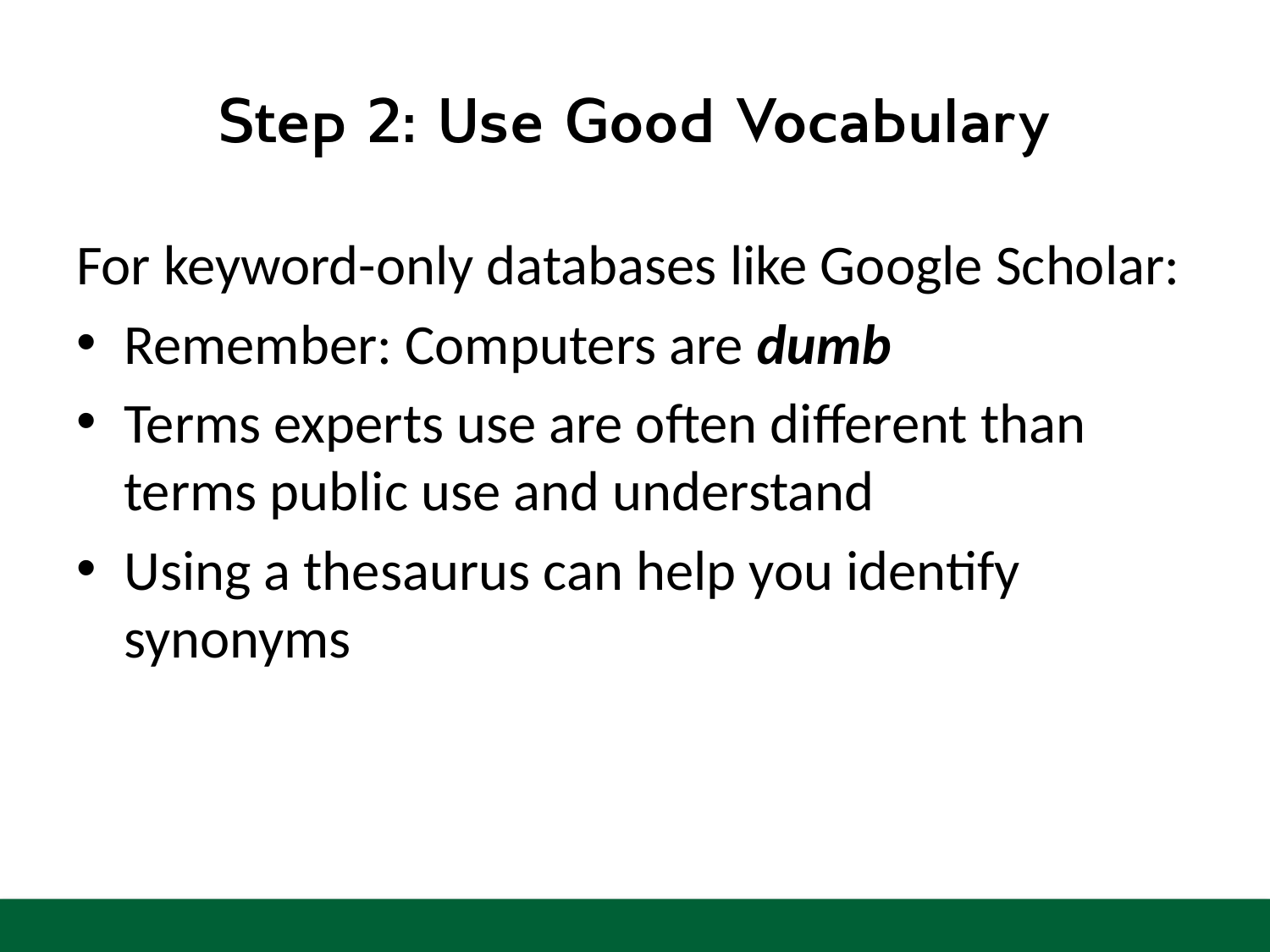

# Step 2: Use Good Vocabulary
For keyword-only databases like Google Scholar:
Remember: Computers are dumb
Terms experts use are often different than terms public use and understand
Using a thesaurus can help you identify synonyms